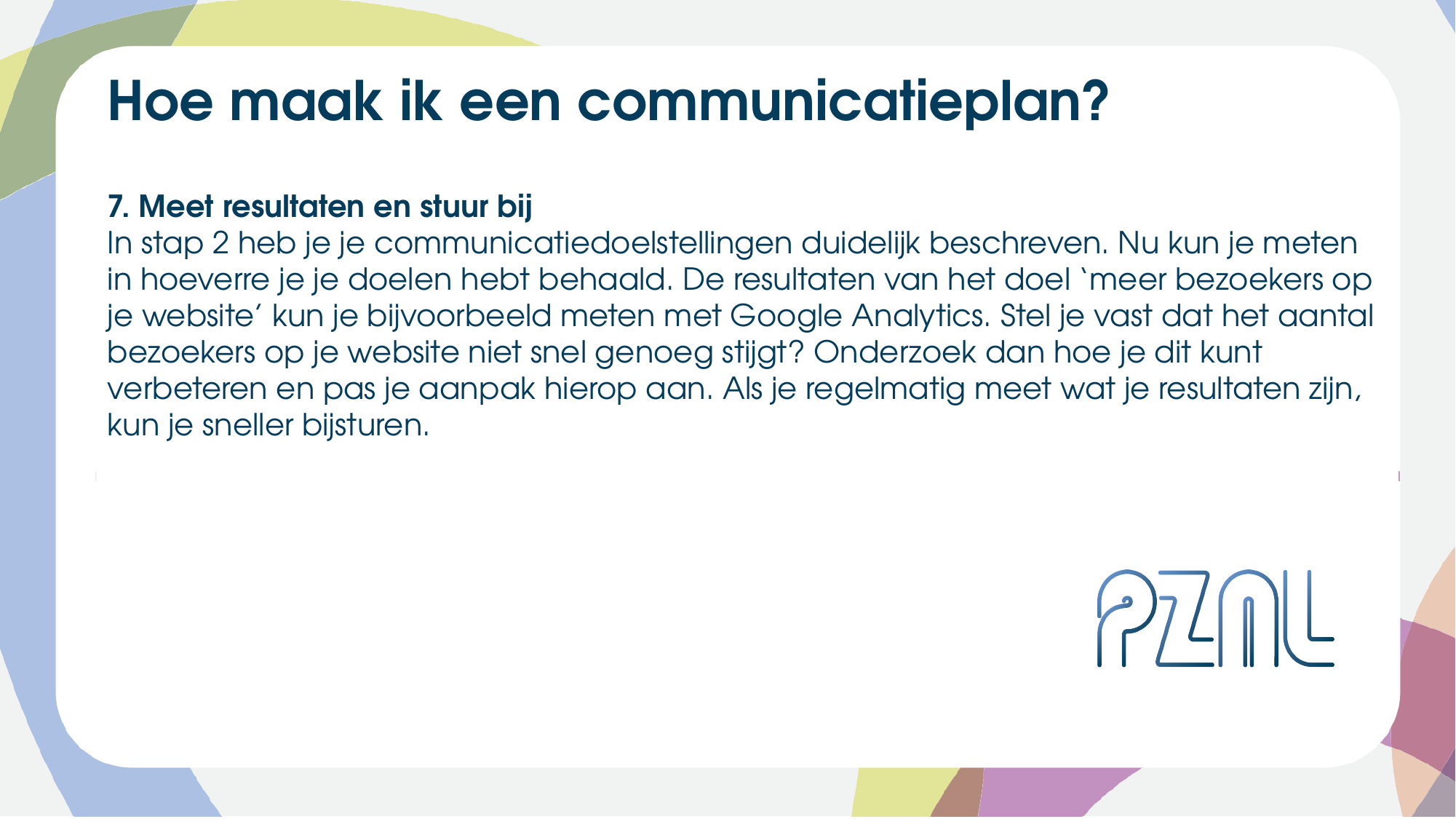

Hoe maak ik een communicatieplan?

7. Meet resultaten en stuur bij
In stap 2 heb je je communicatiedoelstellingen duidelijk beschreven. Nu kun je meten in hoeverre je je doelen hebt behaald. De resultaten van het doel ‘meer bezoekers op je website’ kun je bijvoorbeeld meten met Google Analytics. Stel je vast dat het aantal bezoekers op je website niet snel genoeg stijgt? Onderzoek dan hoe je dit kunt verbeteren en pas je aanpak hierop aan. Als je regelmatig meet wat je resultaten zijn, kun je sneller bijsturen.